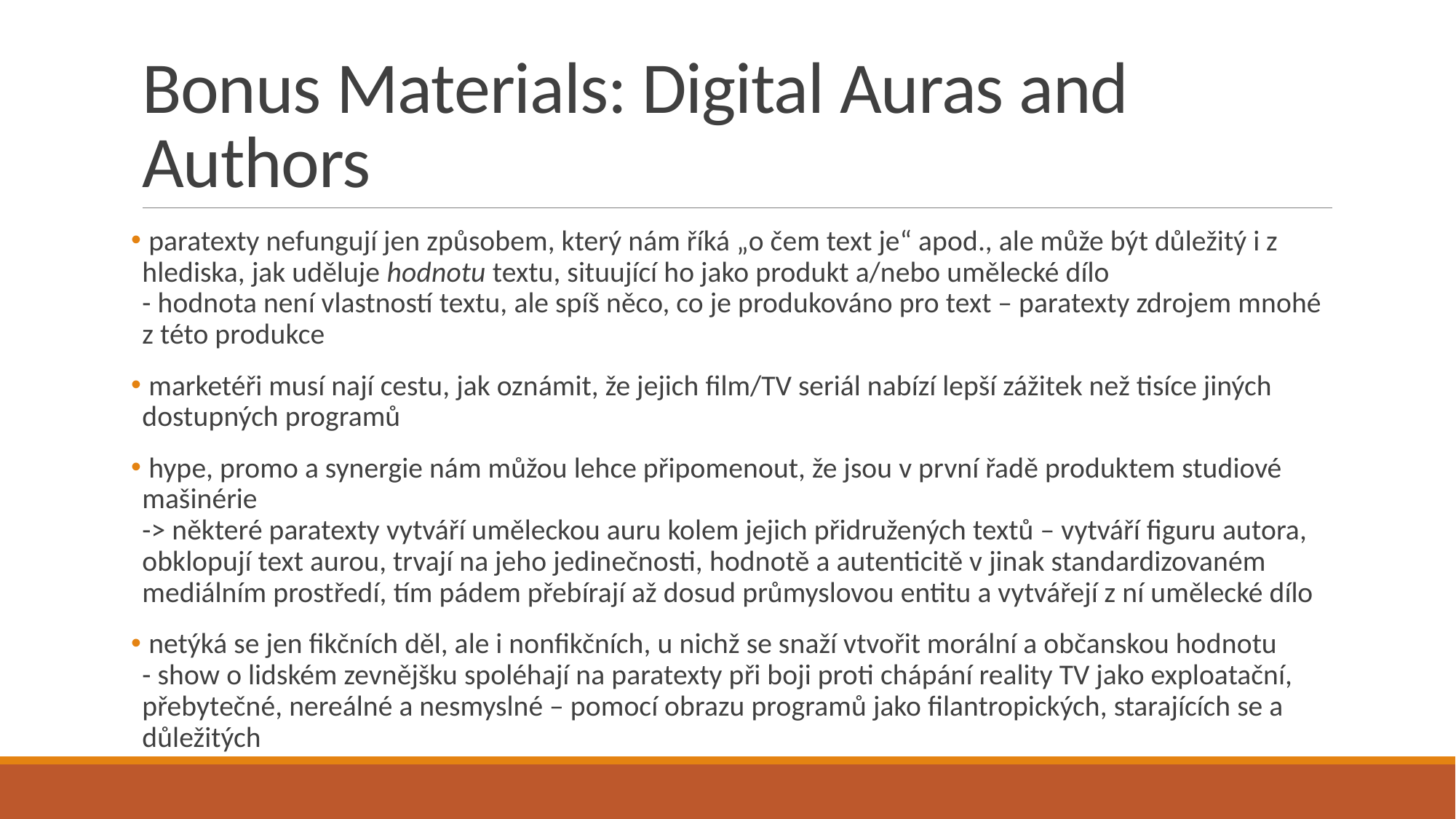

# Bonus Materials: Digital Auras and Authors
 paratexty nefungují jen způsobem, který nám říká „o čem text je“ apod., ale může být důležitý i z hlediska, jak uděluje hodnotu textu, situující ho jako produkt a/nebo umělecké dílo
- hodnota není vlastností textu, ale spíš něco, co je produkováno pro text – paratexty zdrojem mnohé z této produkce
 marketéři musí nají cestu, jak oznámit, že jejich film/TV seriál nabízí lepší zážitek než tisíce jiných dostupných programů
 hype, promo a synergie nám můžou lehce připomenout, že jsou v první řadě produktem studiové mašinérie
-> některé paratexty vytváří uměleckou auru kolem jejich přidružených textů – vytváří figuru autora, obklopují text aurou, trvají na jeho jedinečnosti, hodnotě a autenticitě v jinak standardizovaném mediálním prostředí, tím pádem přebírají až dosud průmyslovou entitu a vytvářejí z ní umělecké dílo
 netýká se jen fikčních děl, ale i nonfikčních, u nichž se snaží vtvořit morální a občanskou hodnotu
- show o lidském zevnějšku spoléhají na paratexty při boji proti chápání reality TV jako exploatační, přebytečné, nereálné a nesmyslné – pomocí obrazu programů jako filantropických, starajících se a důležitých